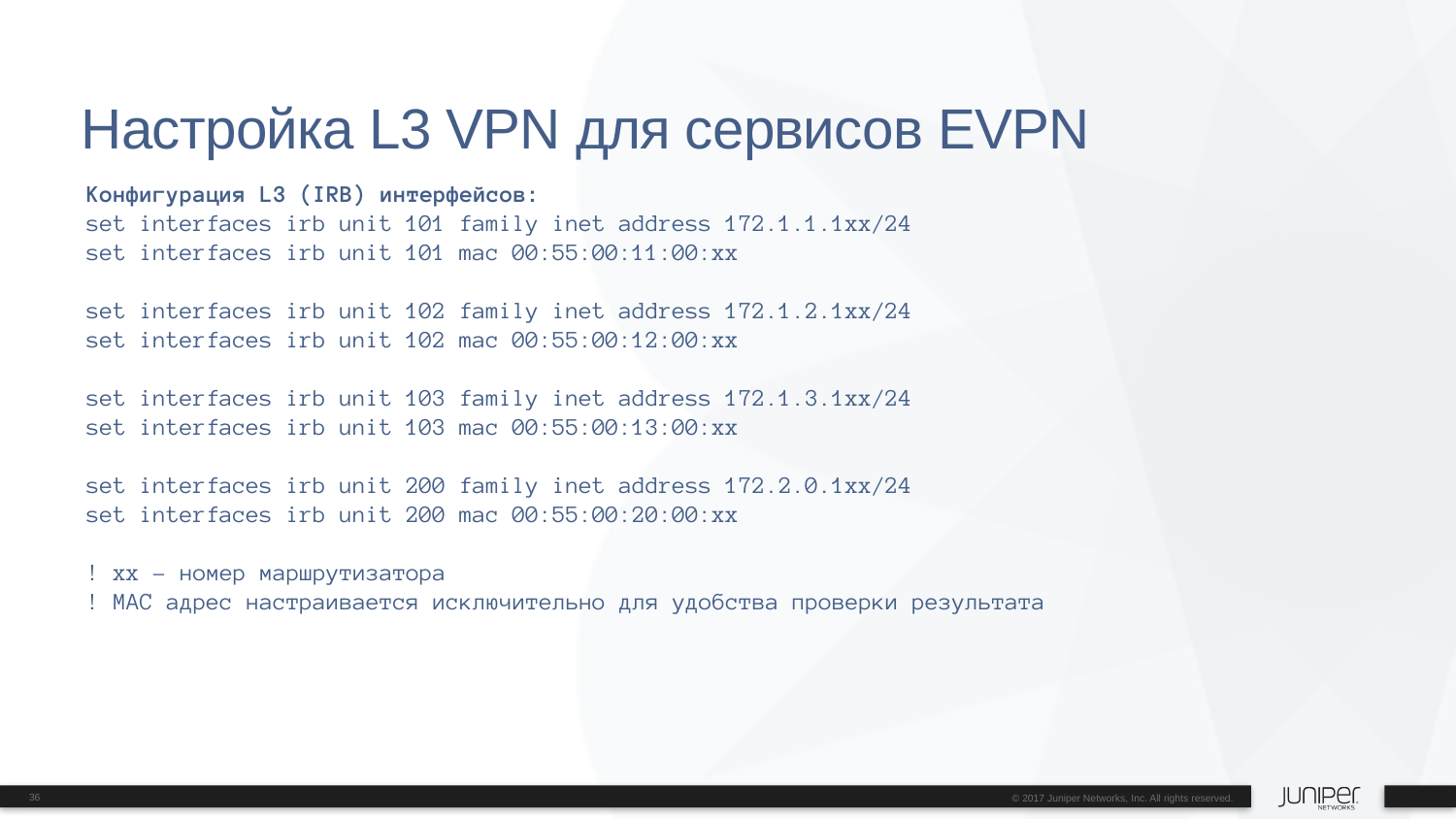

# Настройка L3 VPN для сервисов EVPN
Конфигурация L3 (IRB) интерфейсов:
set interfaces irb unit 101 family inet address 172.1.1.1xx/24
set interfaces irb unit 101 mac 00:55:00:11:00:xx

set interfaces irb unit 102 family inet address 172.1.2.1xx/24
set interfaces irb unit 102 mac 00:55:00:12:00:xx

set interfaces irb unit 103 family inet address 172.1.3.1xx/24
set interfaces irb unit 103 mac 00:55:00:13:00:xx

set interfaces irb unit 200 family inet address 172.2.0.1xx/24
set interfaces irb unit 200 mac 00:55:00:20:00:xx

! xx – номер маршрутизатора
! MAC адрес настраивается исключительно для удобства проверки результата